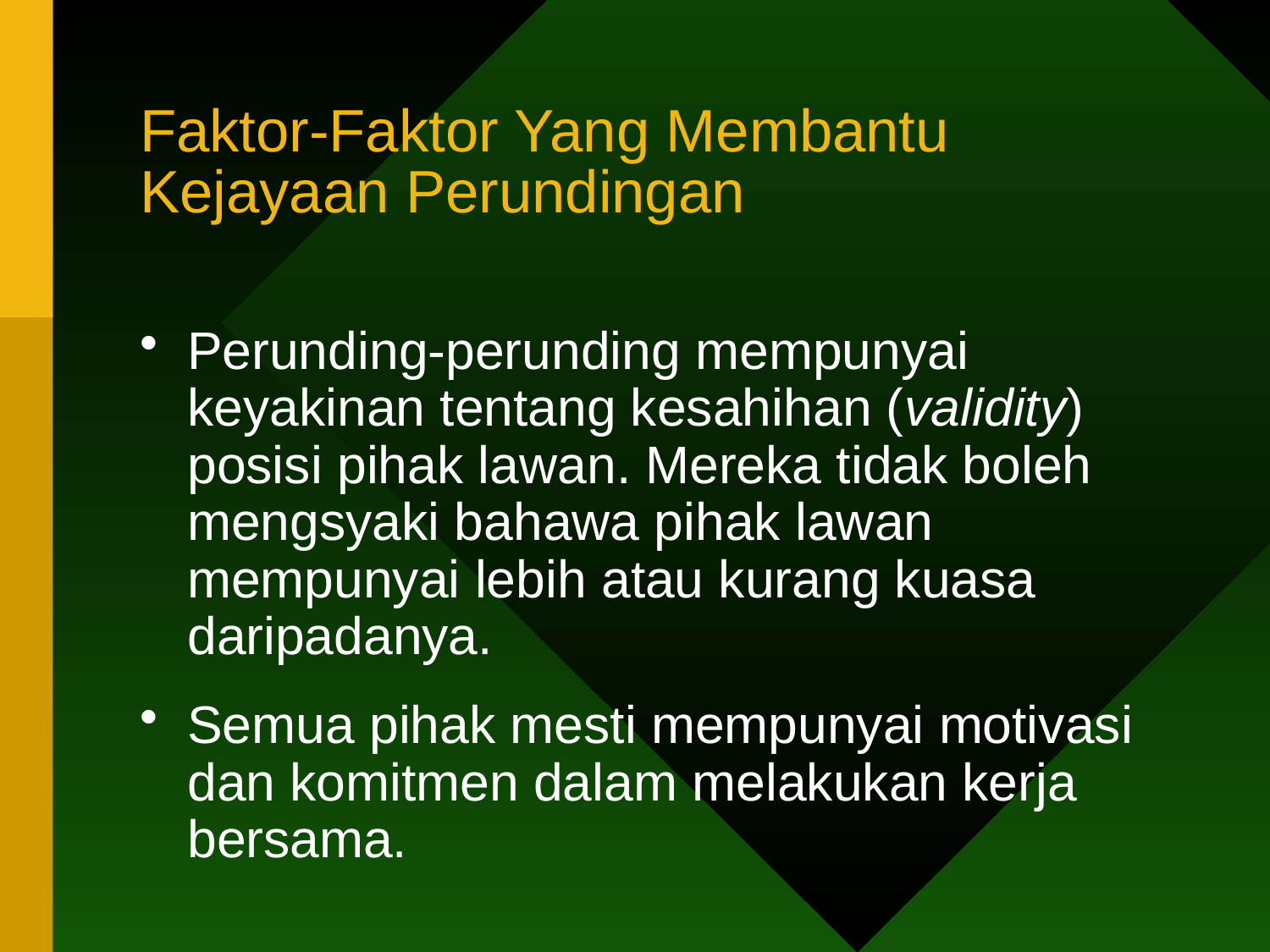

# Faktor-Faktor Yang Membantu Kejayaan Perundingan
Perunding-perunding mempunyai keyakinan tentang kesahihan (validity) posisi pihak lawan. Mereka tidak boleh mengsyaki bahawa pihak lawan mempunyai lebih atau kurang kuasa daripadanya.
Semua pihak mesti mempunyai motivasi dan komitmen dalam melakukan kerja bersama.